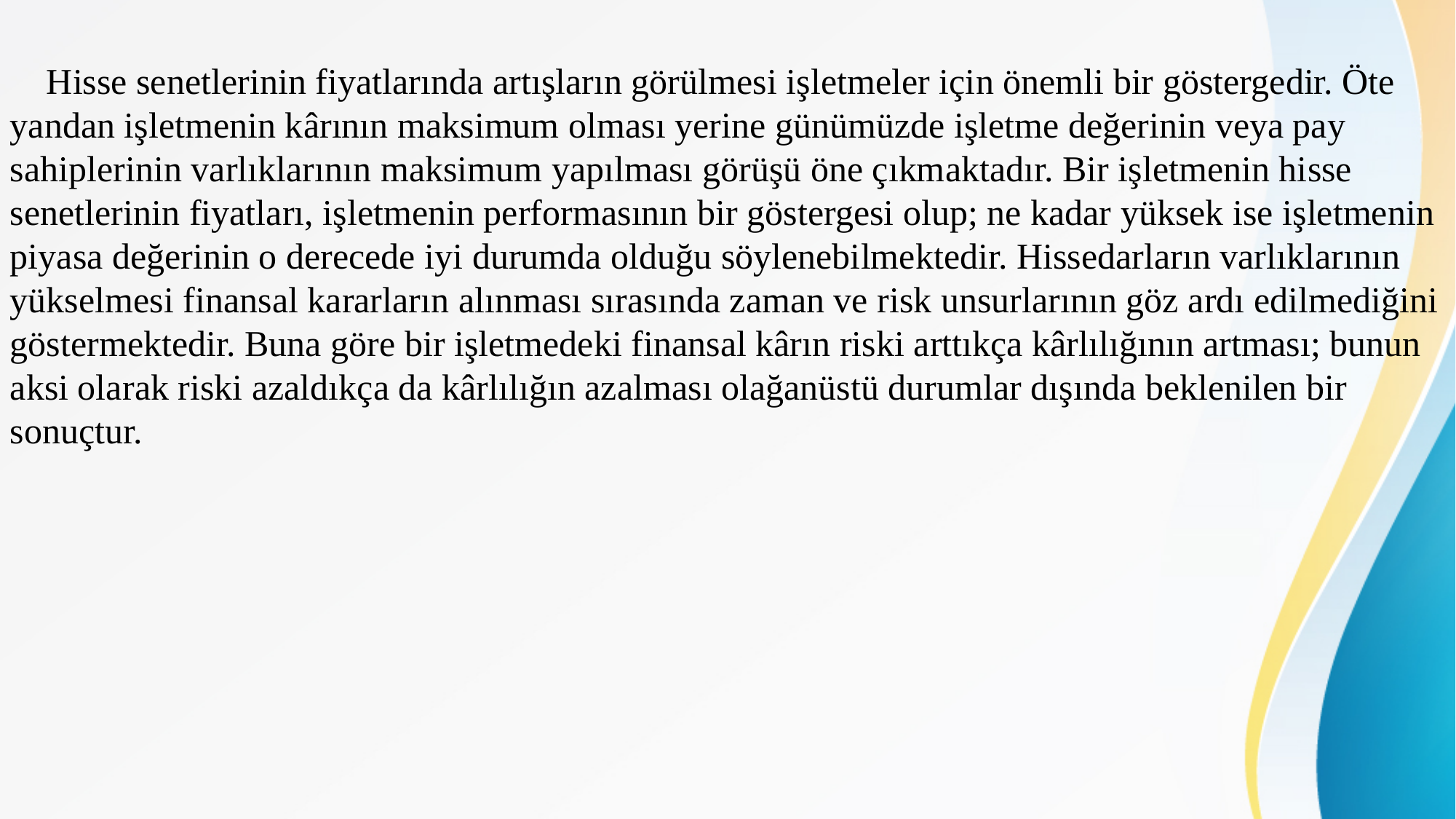

Hisse senetlerinin fiyatlarında artışların görülmesi işletmeler için önemli bir göstergedir. Öte yandan işletmenin kârının maksimum olması yerine günümüzde işletme değerinin veya pay sahiplerinin varlıklarının maksimum yapılması görüşü öne çıkmaktadır. Bir işletmenin hisse senetlerinin fiyatları, işletmenin performasının bir göstergesi olup; ne kadar yüksek ise işletmenin piyasa değerinin o derecede iyi durumda olduğu söylenebilmektedir. Hissedarların varlıklarının yükselmesi finansal kararların alınması sırasında zaman ve risk unsurlarının göz ardı edilmediğini göstermektedir. Buna göre bir işletmedeki finansal kârın riski arttıkça kârlılığının artması; bunun aksi olarak riski azaldıkça da kârlılığın azalması olağanüstü durumlar dışında beklenilen bir sonuçtur.